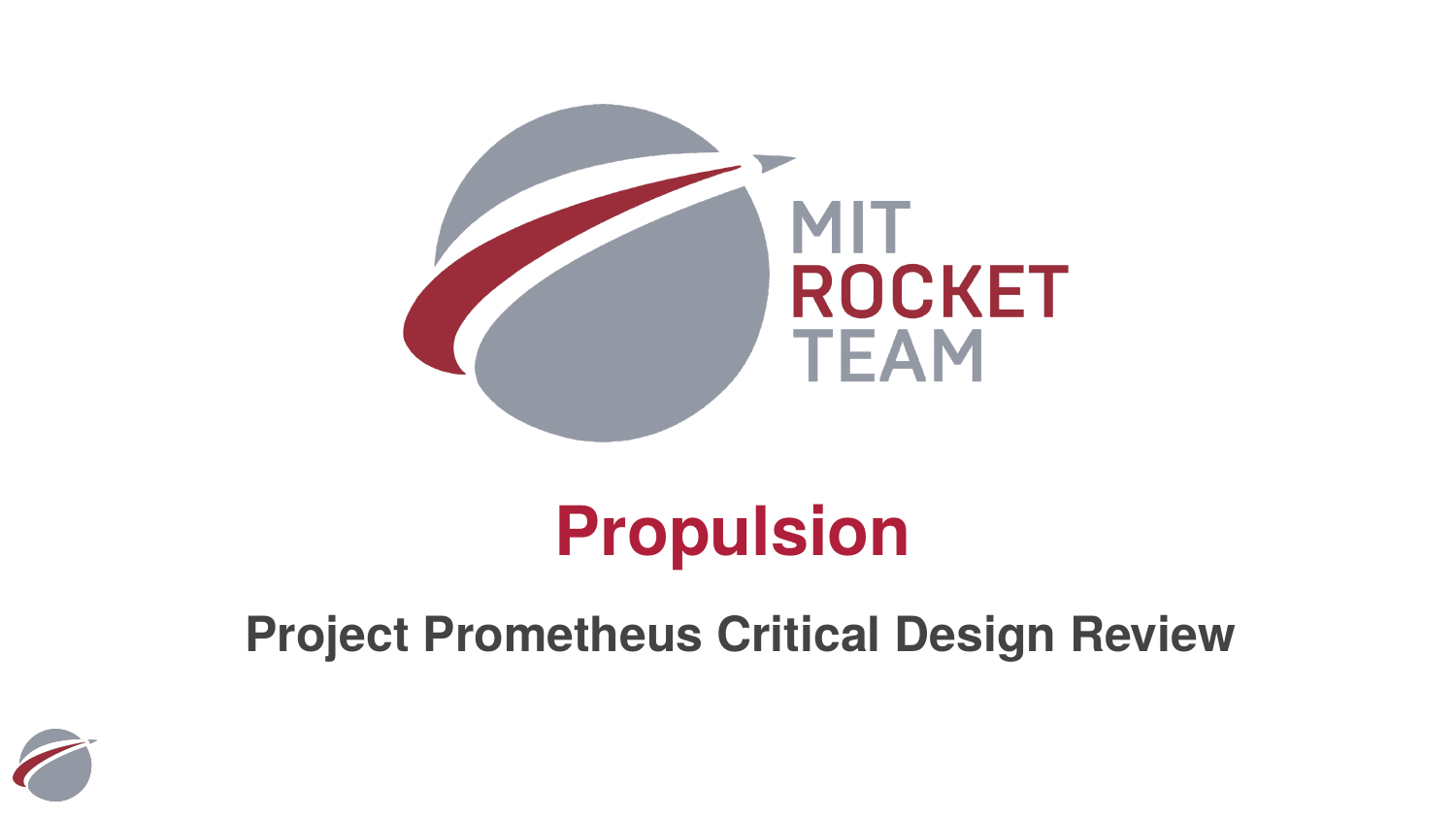

# Propulsion
Project Prometheus Critical Design Review